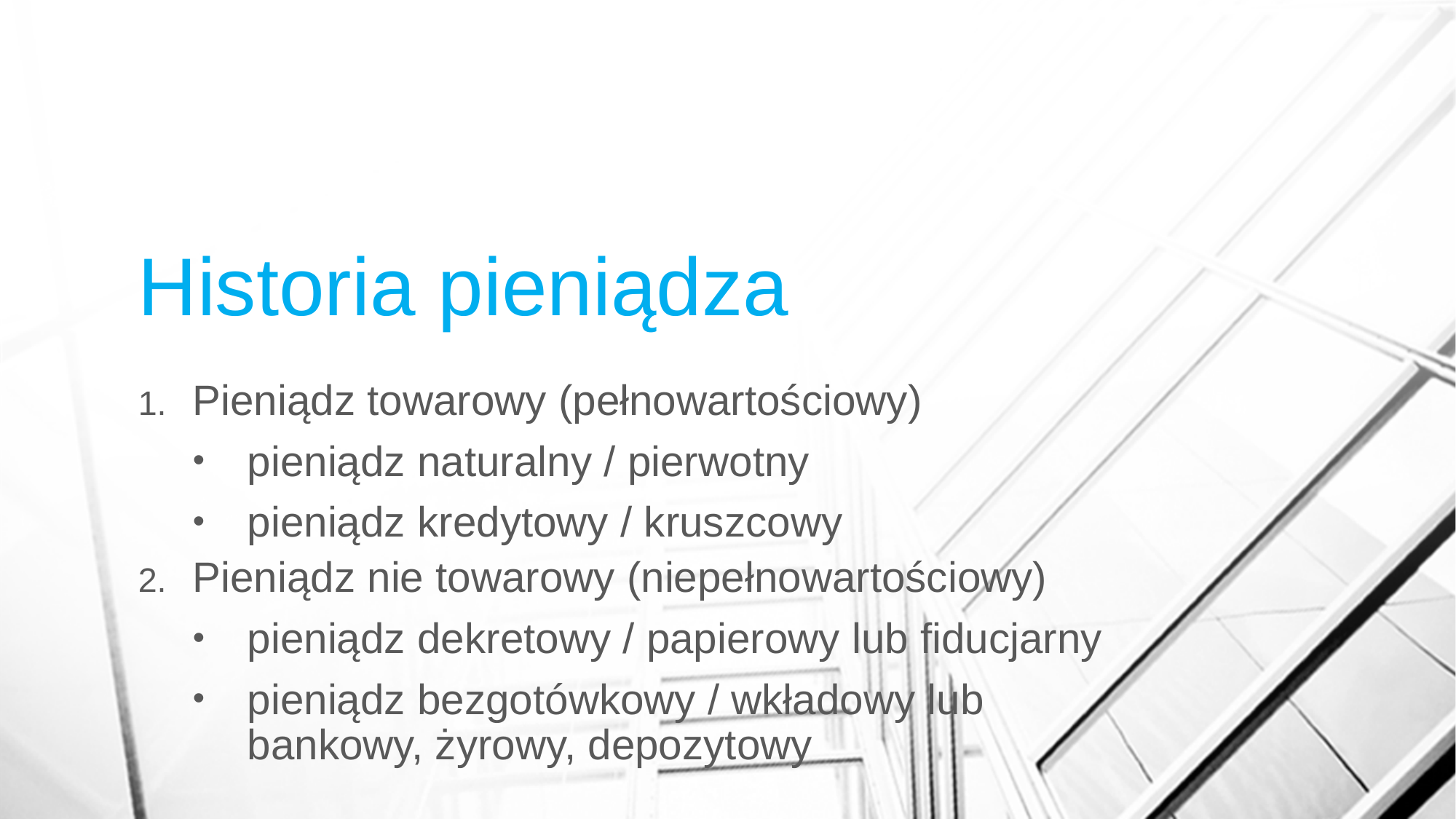

# Historia pieniądza
Pieniądz towarowy (pełnowartościowy)
pieniądz naturalny / pierwotny
pieniądz kredytowy / kruszcowy
Pieniądz nie towarowy (niepełnowartościowy)
pieniądz dekretowy / papierowy lub fiducjarny
pieniądz bezgotówkowy / wkładowy lub bankowy, żyrowy, depozytowy